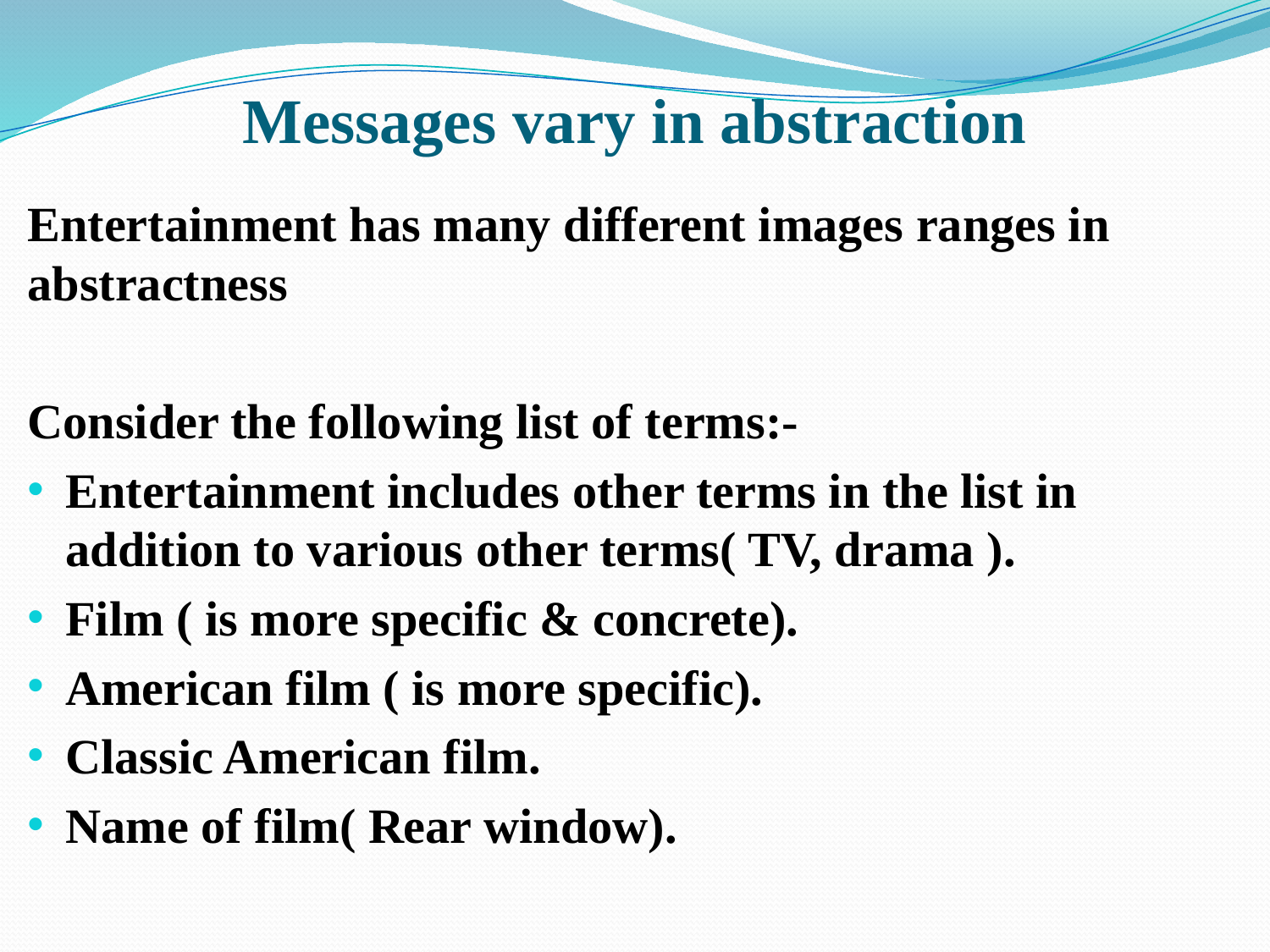

# Messages vary in abstraction
Entertainment has many different images ranges in abstractness

Consider the following list of terms:-
Entertainment includes other terms in the list in addition to various other terms( TV, drama ).
Film ( is more specific & concrete).
American film ( is more specific).
Classic American film.
Name of film( Rear window).